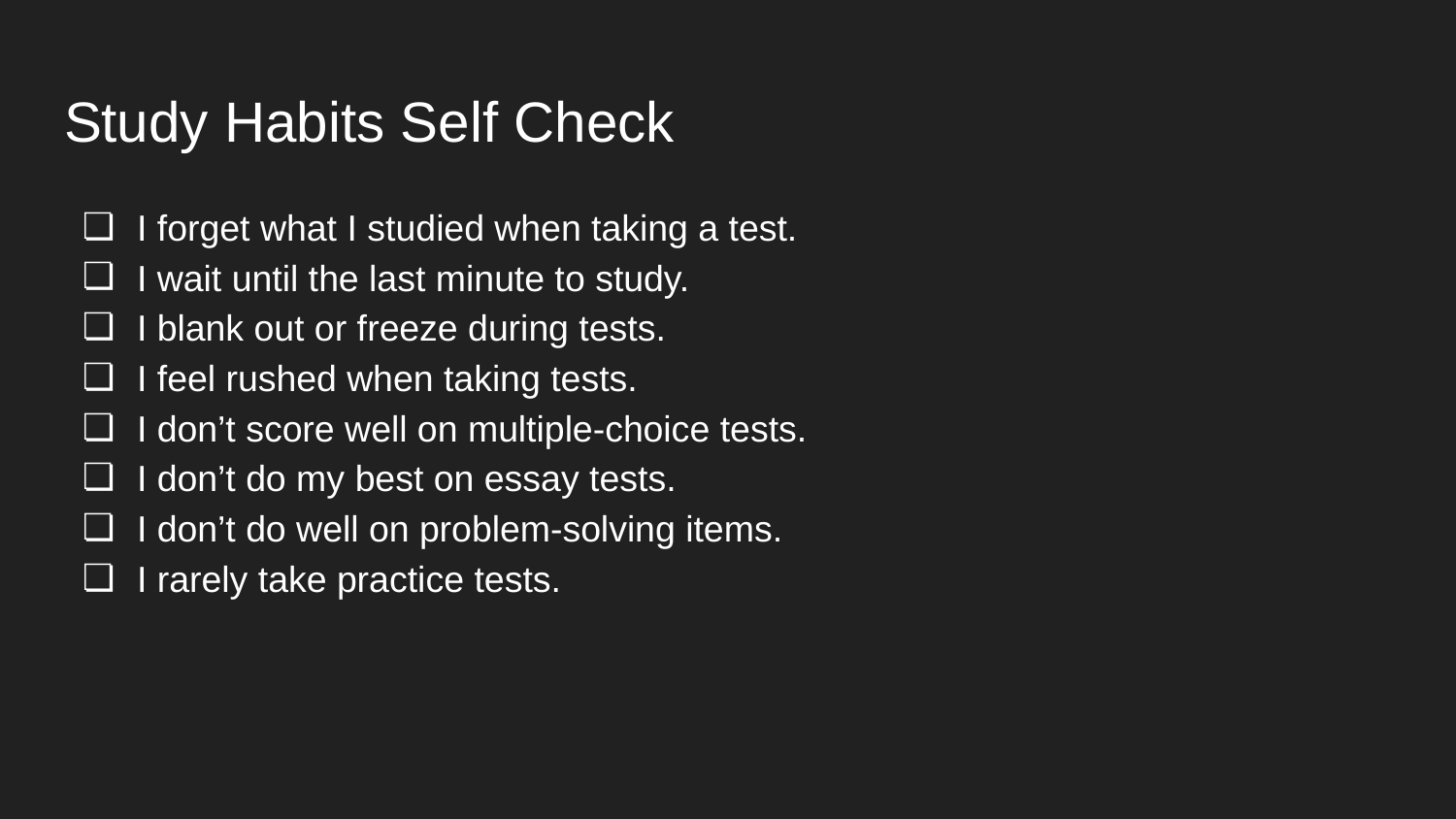

# Study Habits Self Check

I forget what I studied when taking a test.
I wait until the last minute to study.
I blank out or freeze during tests.
I feel rushed when taking tests.
I don’t score well on multiple-choice tests.
I don’t do my best on essay tests.
I don’t do well on problem-solving items.
I rarely take practice tests.